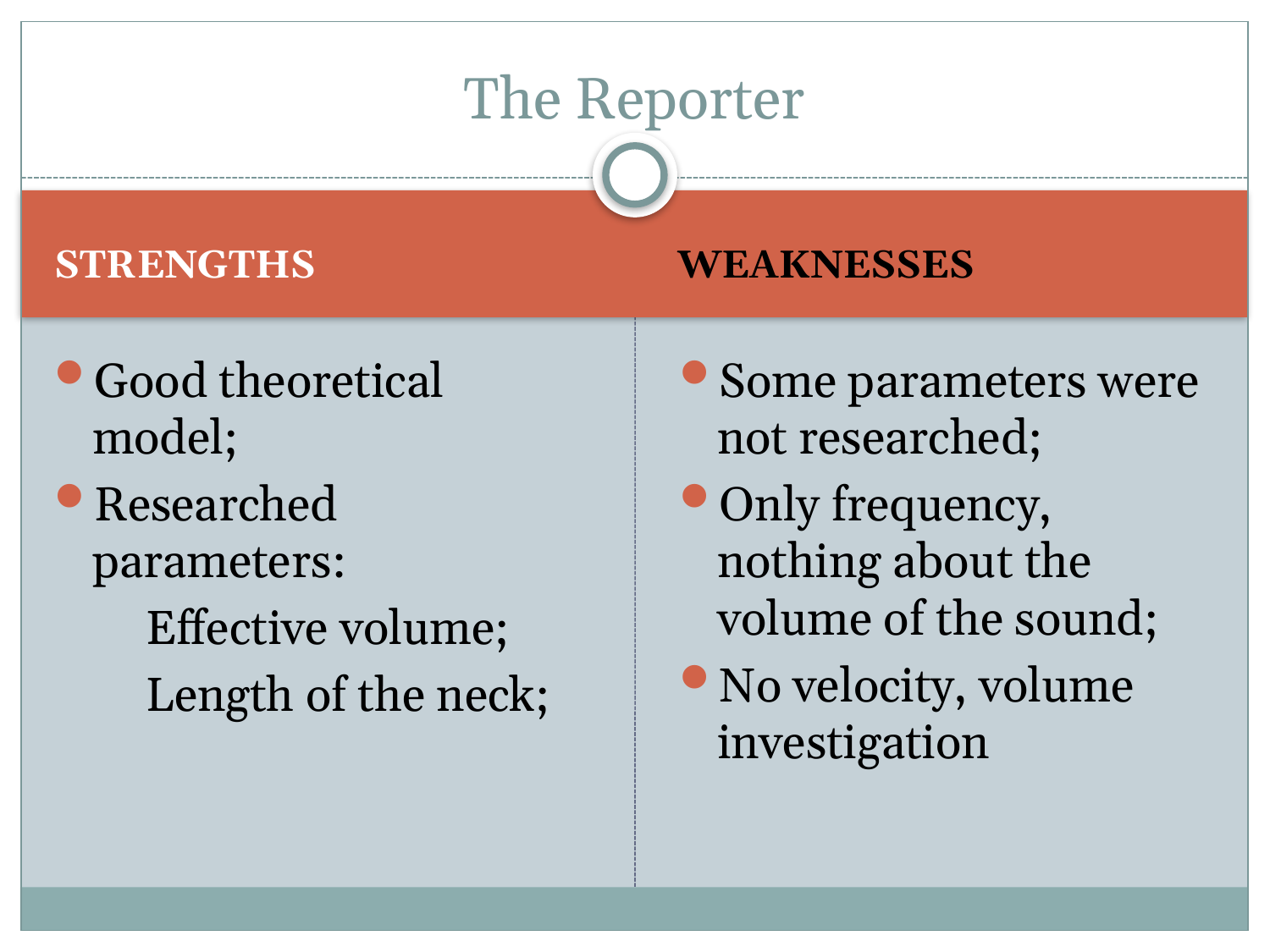

# The Reporter
STRENGTHS
WEAKNESSES
Good theoretical model;
Researched parameters:
        Effective volume;
        Length of the neck;

Some parameters were not researched;
Only frequency, nothing about the volume of the sound;
No velocity, volume investigation